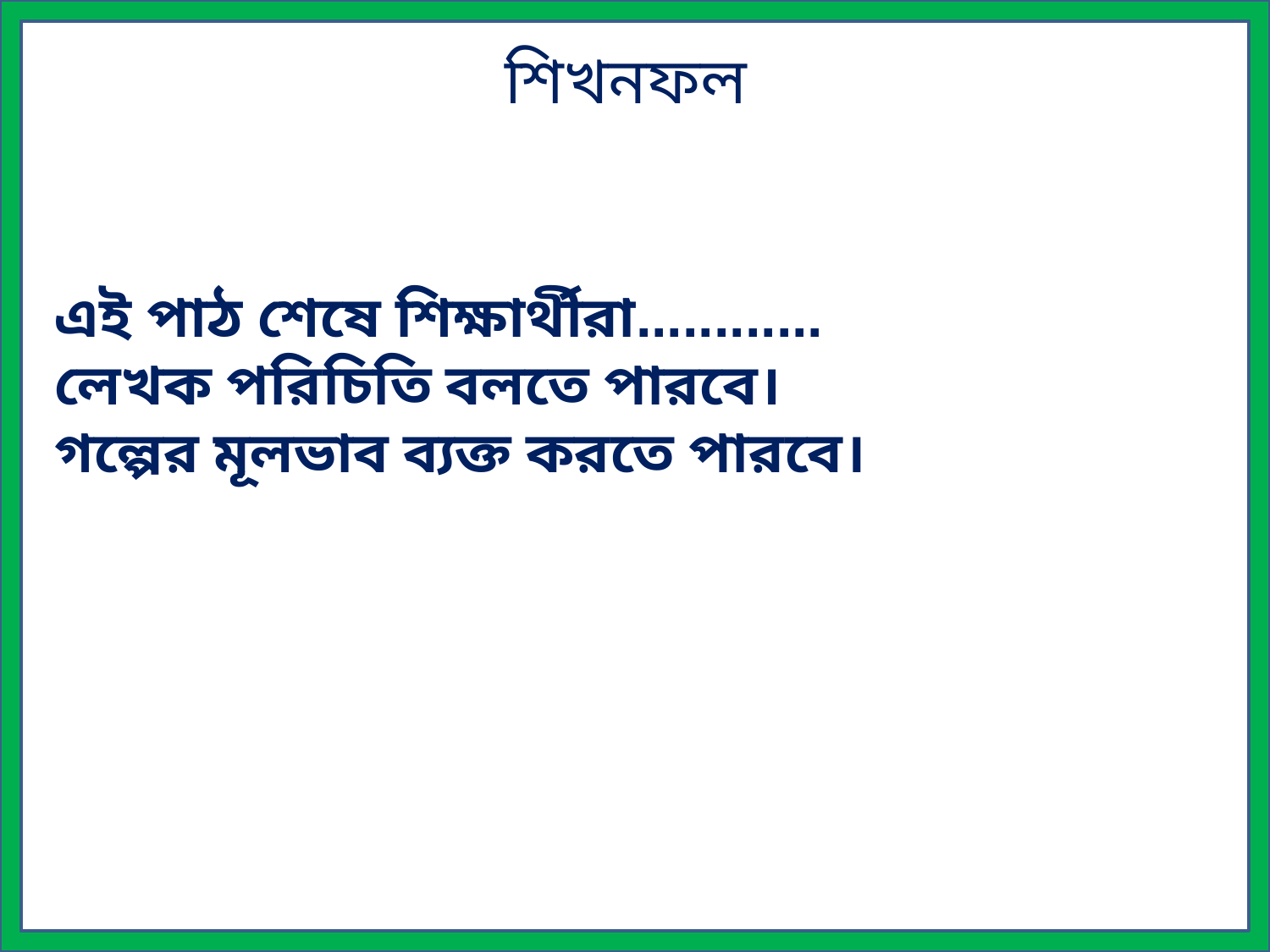

শিখনফল

এই পাঠ শেষে শিক্ষার্থীরা............
লেখক পরিচিতি বলতে পারবে।
গল্পের মূলভাব ব্যক্ত করতে পারবে।